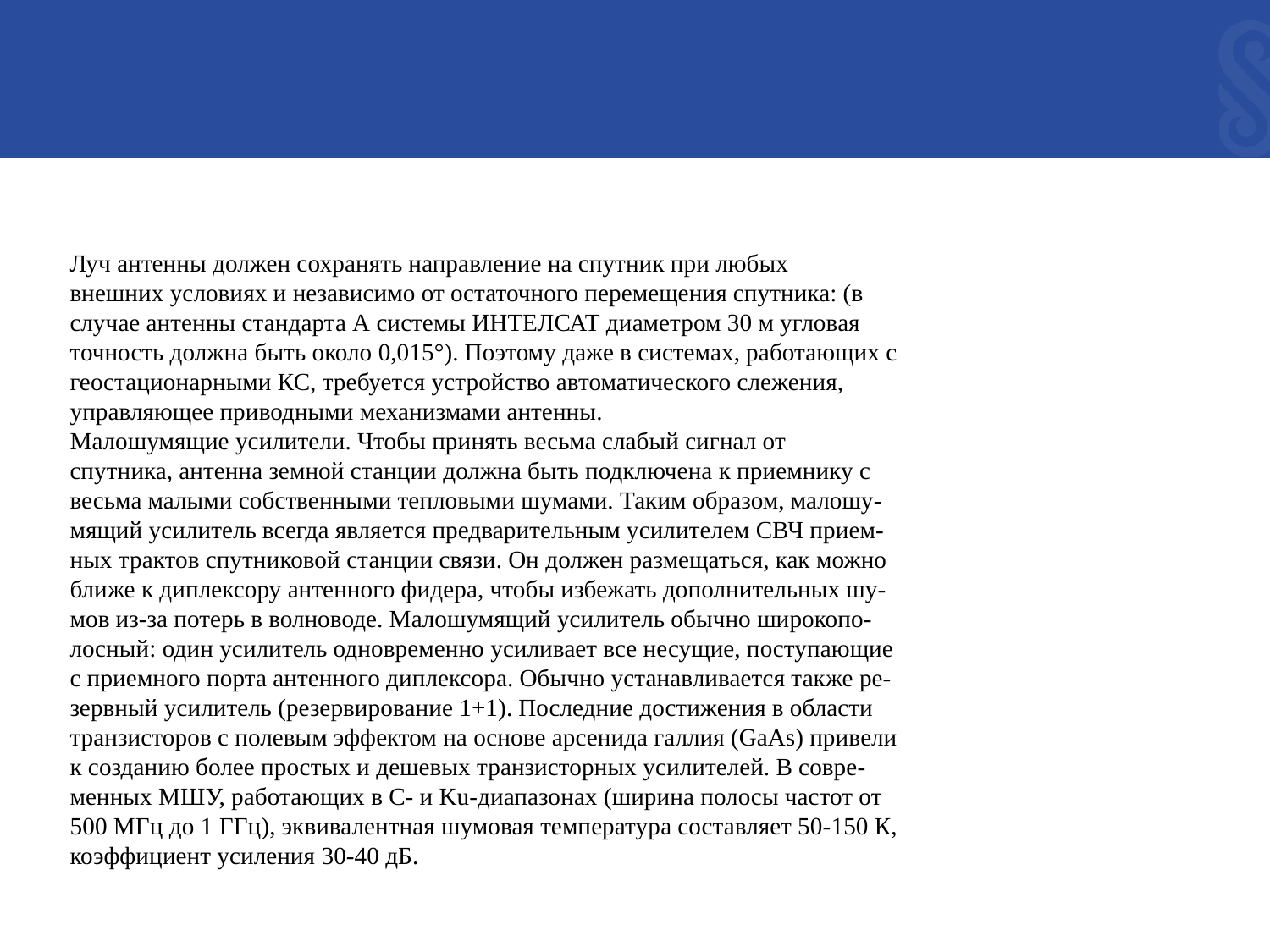

Луч антенны должен сохранять направление на спутник при любых
внешних условиях и независимо от остаточного перемещения спутника: (в
случае антенны стандарта А системы ИНТЕЛСАТ диаметром 30 м угловая
точность должна быть около 0,015°). Поэтому даже в системах, работающих с
геостационарными КС, требуется устройство автоматического слежения,
управляющее приводными механизмами антенны.
Малошумящие усилители. Чтобы принять весьма слабый сигнал от
спутника, антенна земной станции должна быть подключена к приемнику с
весьма малыми собственными тепловыми шумами. Таким образом, малошу-
мящий усилитель всегда является предварительным усилителем СВЧ прием-
ных трактов спутниковой станции связи. Он должен размещаться, как можно
ближе к диплексору антенного фидера, чтобы избежать дополнительных шу-
мов из-за потерь в волноводе. Малошумящий усилитель обычно широкопо-
лосный: один усилитель одновременно усиливает все несущие, поступающие
с приемного порта антенного диплексора. Обычно устанавливается также ре-
зервный усилитель (резервирование 1+1). Последние достижения в области
транзисторов с полевым эффектом на основе арсенида галлия (GaAs) привели
к созданию более простых и дешевых транзисторных усилителей. В совре-
менных МШУ, работающих в С- и Ku-диапазонах (ширина полосы частот от
500 МГц до 1 ГГц), эквивалентная шумовая температура составляет 50-150 К,
коэффициент усиления 30-40 дБ.